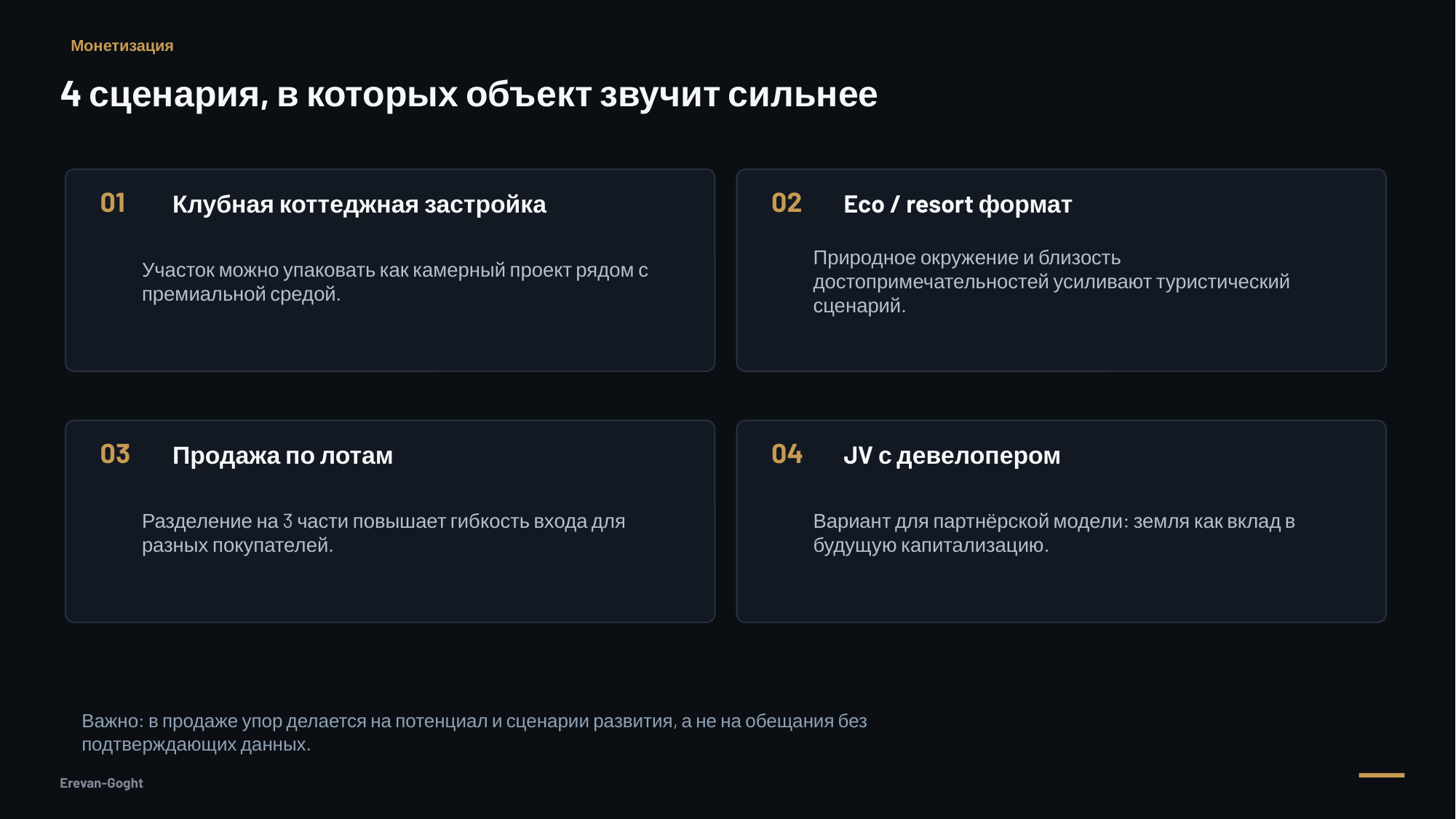

Монетизация
4 сценария, в которых объект звучит сильнее

Клубная коттеджная застройка
Eco / resort формат
01
02
Участок можно упаковать как камерный проект рядом с премиальной средой.
Природное окружение и близость достопримечательностей усиливают туристический сценарий.

Продажа по лотам
JV с девелопером
03
04
Разделение на 3 части повышает гибкость входа для разных покупателей.
Вариант для партнёрской модели: земля как вклад в будущую капитализацию.
Важно: в продаже упор делается на потенциал и сценарии развития, а не на обещания без подтверждающих данных.